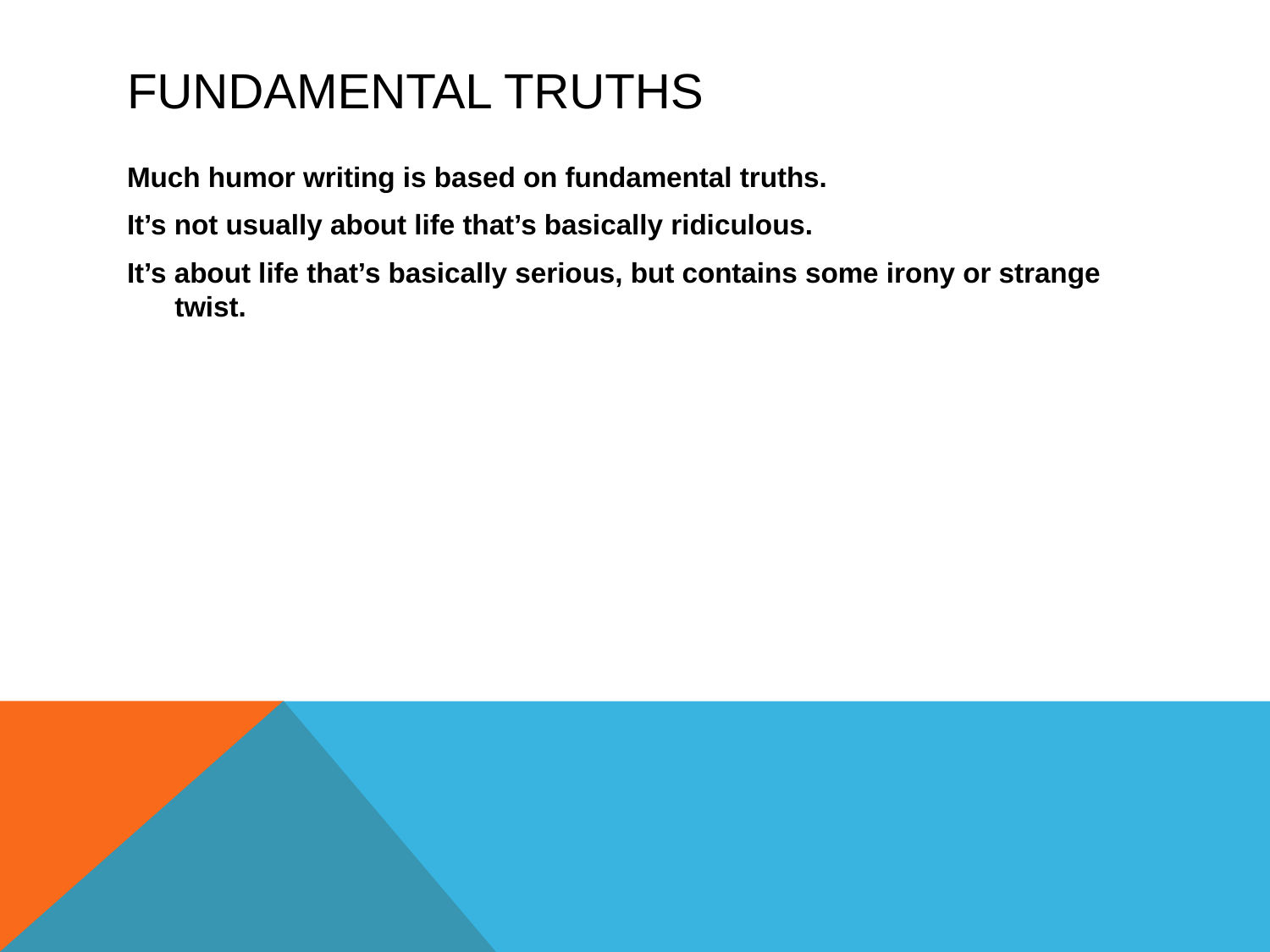

# Fundamental truths
Much humor writing is based on fundamental truths.
It’s not usually about life that’s basically ridiculous.
It’s about life that’s basically serious, but contains some irony or strange twist.